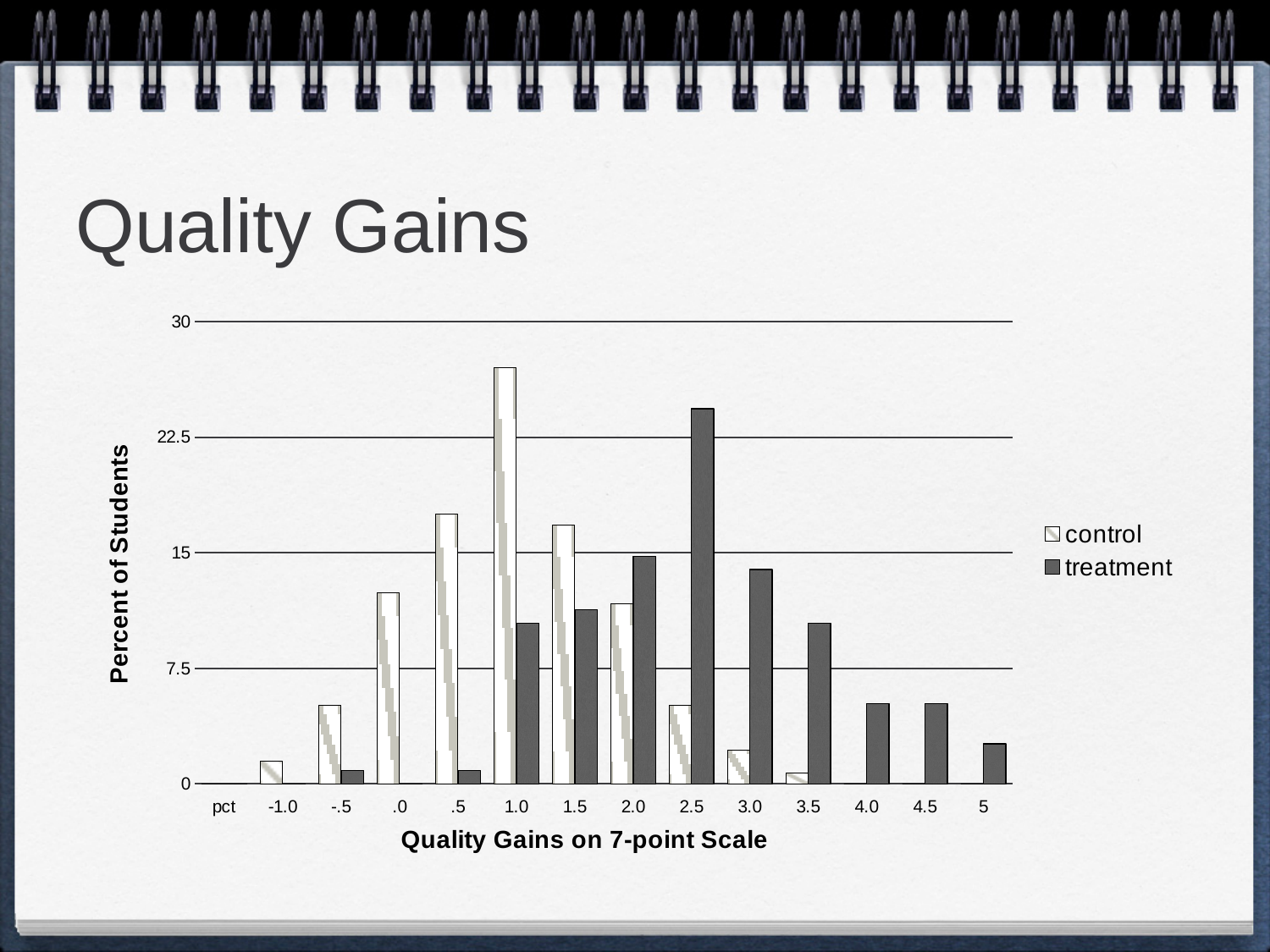

# Quality Gains

### Chart:

| Category | control | treatment |
|---|---|---|
| pct | 0.0 | 0.0 |
| -1.0 | 1.459854 | 0.0 |
| -.5 | 5.109489 | 0.869565 |
| .0 | 12.408759 | 0.0 |
| .5 | 17.518248 | 0.869565 |
| 1.0 | 27.007299 | 10.434783 |
| 1.5 | 16.788321 | 11.304348 |
| 2.0 | 11.678832 | 14.782609 |
| 2.5 | 5.109489 | 24.347826 |
| 3.0 | 2.189781 | 13.913043 |
| 3.5 | 0.729927 | 10.434783 |
| 4.0 | 0.0 | 5.217391 |
| 4.5 | 0.0 | 5.217391 |
| 5 | 0.0 | 2.608696 |